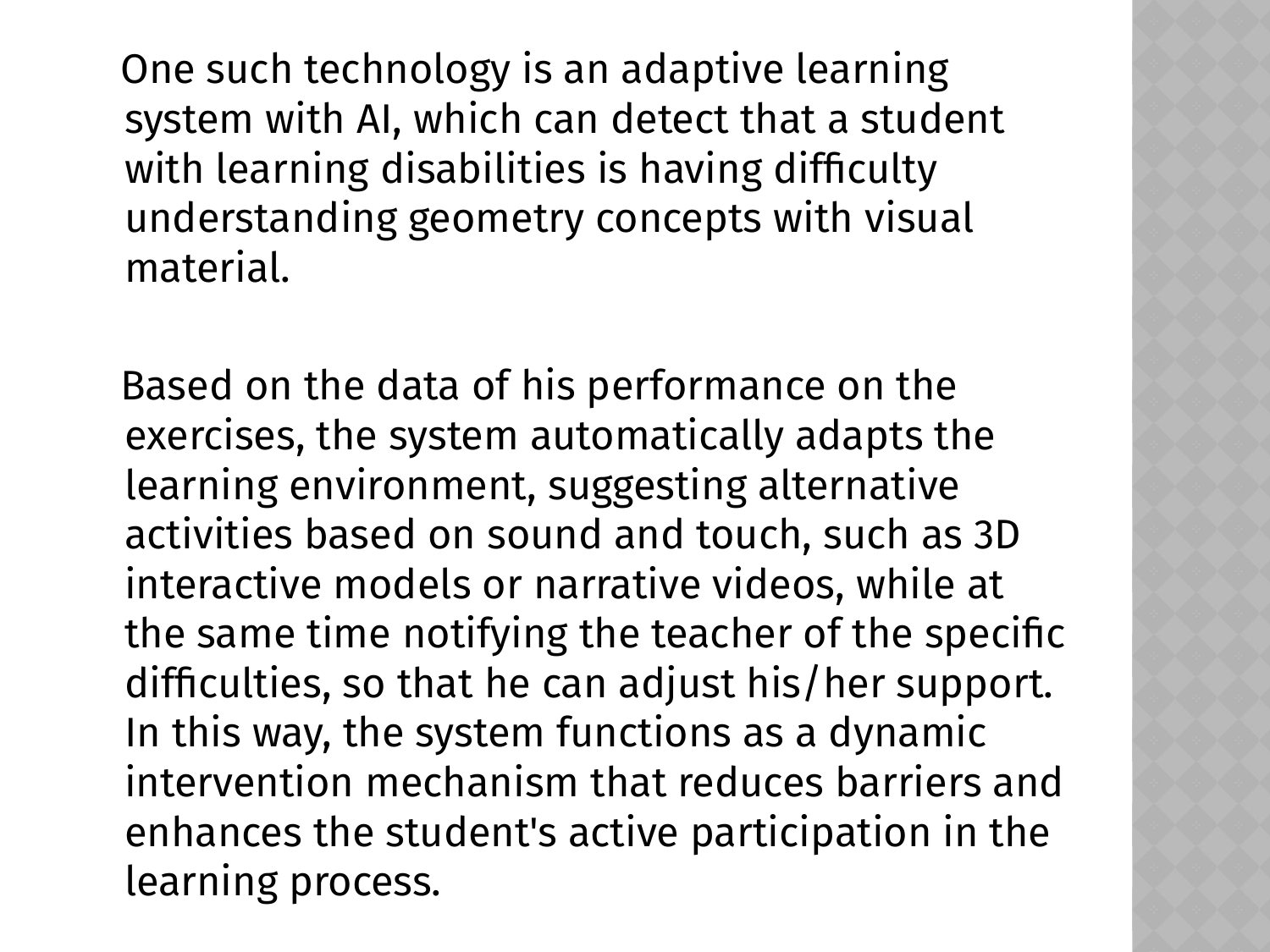

One such technology is an adaptive learning system with AI, which can detect that a student with learning disabilities is having difficulty understanding geometry concepts with visual material.

   Based on the data of his performance on the exercises, the system automatically adapts the learning environment, suggesting alternative activities based on sound and touch, such as 3D interactive models or narrative videos, while at the same time notifying the teacher of the specific difficulties, so that he can adjust his/her support. In this way, the system functions as a dynamic intervention mechanism that reduces barriers and enhances the student's active participation in the learning process.